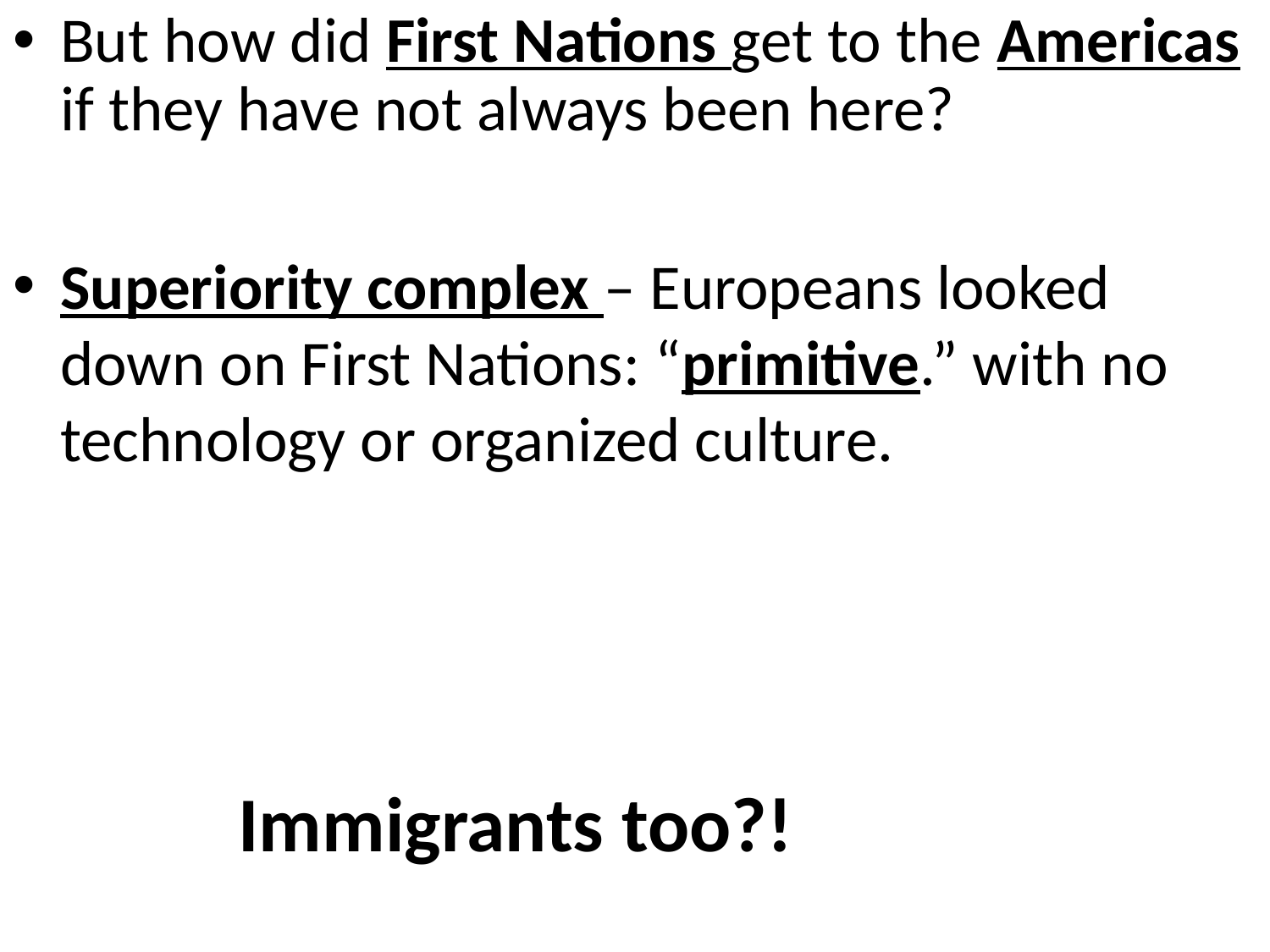

But how did First Nations get to the Americas if they have not always been here?

Superiority complex – Europeans looked down on First Nations: “primitive.” with no technology or organized culture.
# Immigrants too?!